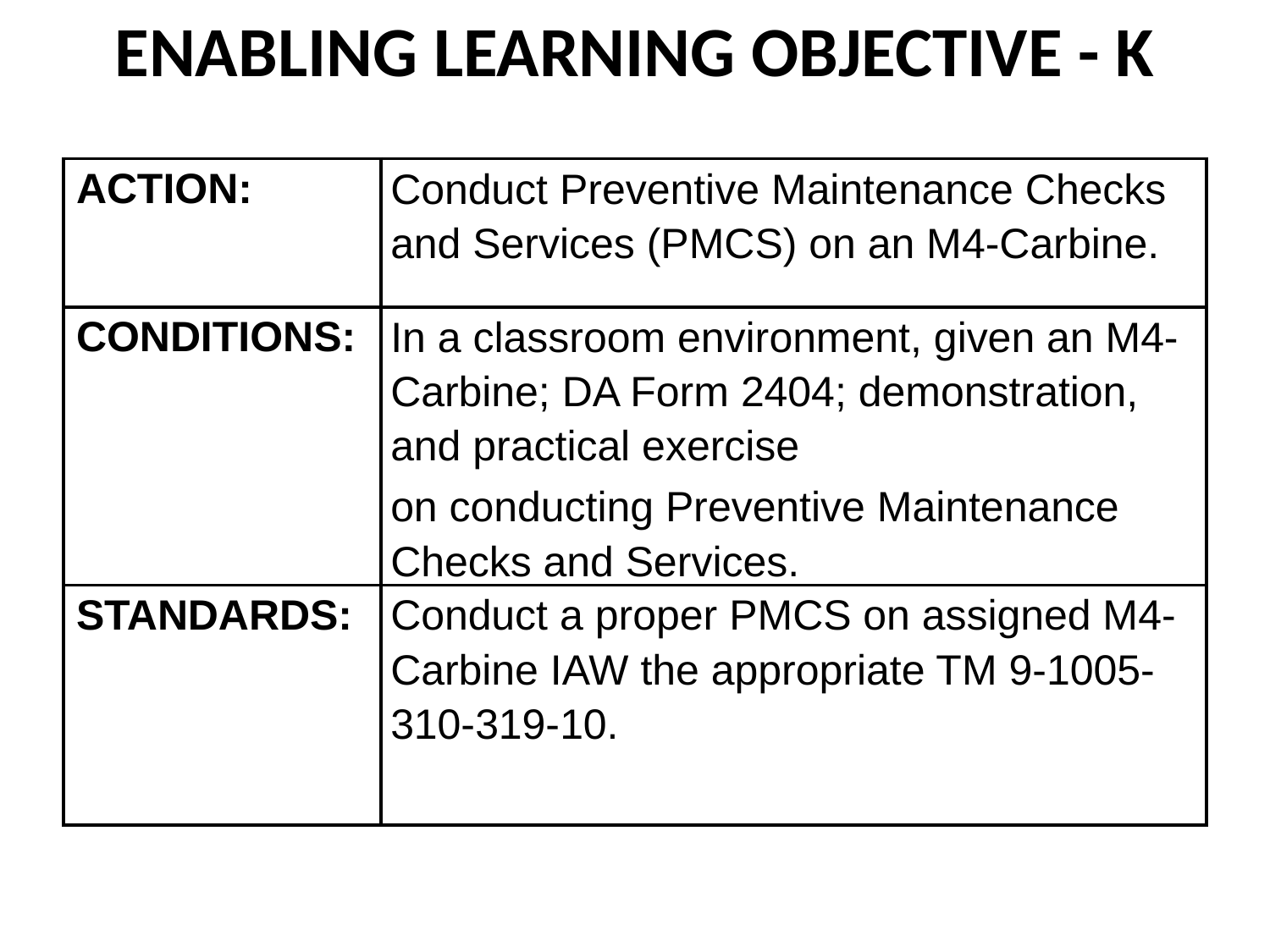

# ENABLING LEARNING OBJECTIVE - K
| ACTION: | Conduct Preventive Maintenance Checks and Services (PMCS) on an M4-Carbine. |
| --- | --- |
| CONDITIONS: | In a classroom environment, given an M4-Carbine; DA Form 2404; demonstration, and practical exercise on conducting Preventive Maintenance Checks and Services. |
| STANDARDS: | Conduct a proper PMCS on assigned M4-Carbine IAW the appropriate TM 9-1005-310-319-10. |
120